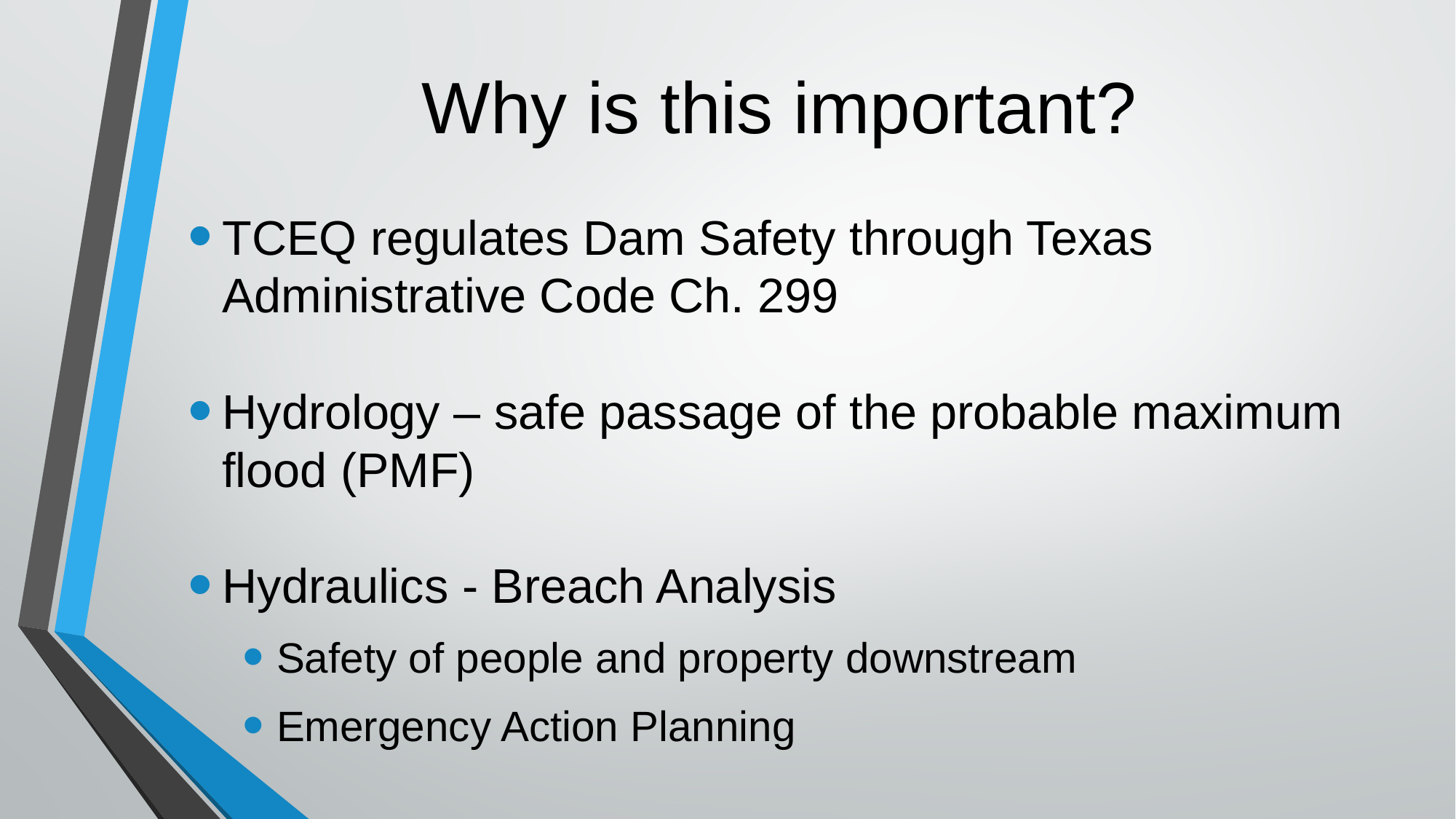

# Why is this important?
TCEQ regulates Dam Safety through Texas Administrative Code Ch. 299

Hydrology – safe passage of the probable maximum flood (PMF)

Hydraulics - Breach Analysis
Safety of people and property downstream
Emergency Action Planning